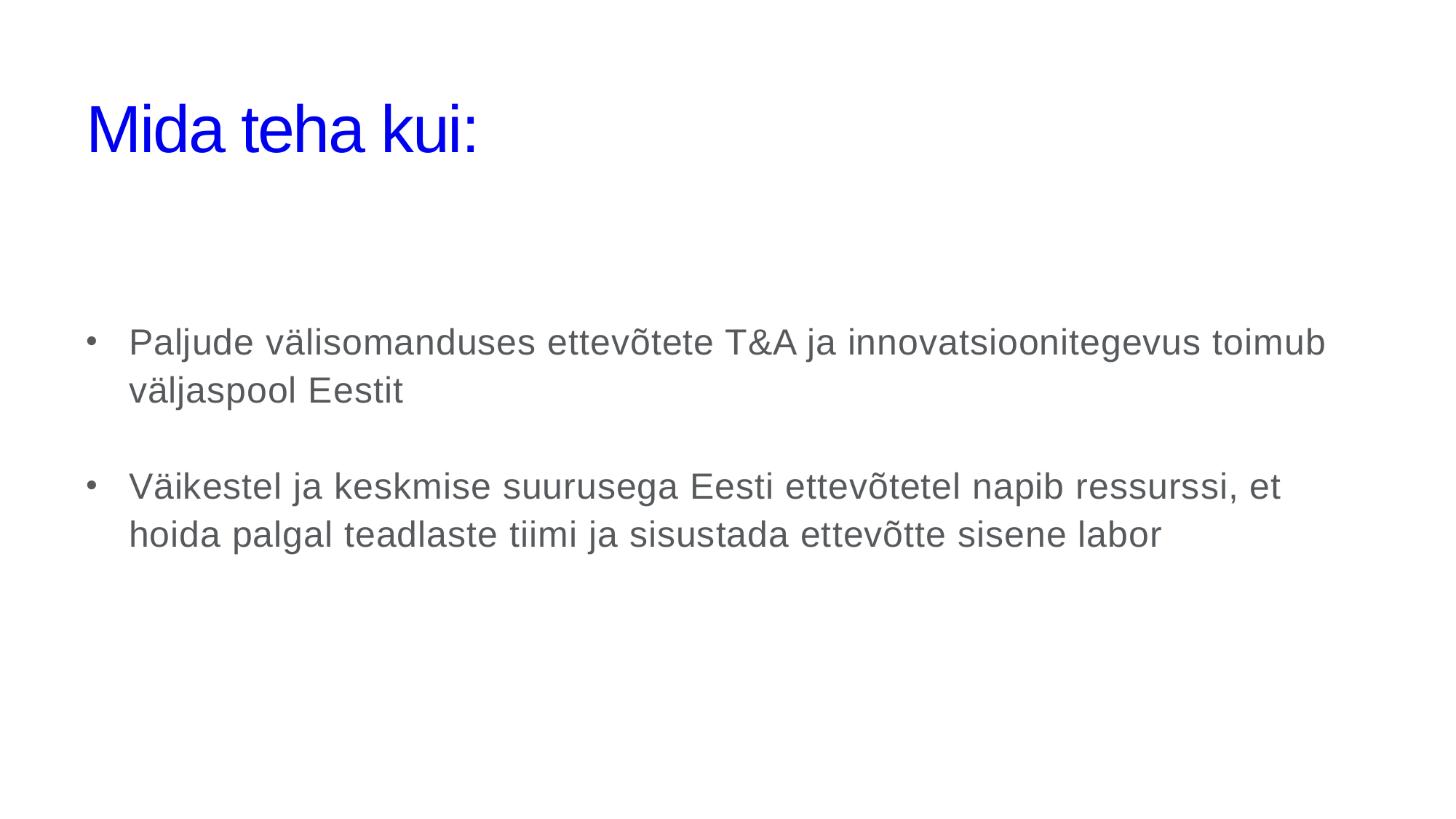

# Mida teha kui:
Paljude välisomanduses ettevõtete T&A ja innovatsioonitegevus toimub väljaspool Eestit

Väikestel ja keskmise suurusega Eesti ettevõtetel napib ressurssi, et hoida palgal teadlaste tiimi ja sisustada ettevõtte sisene labor